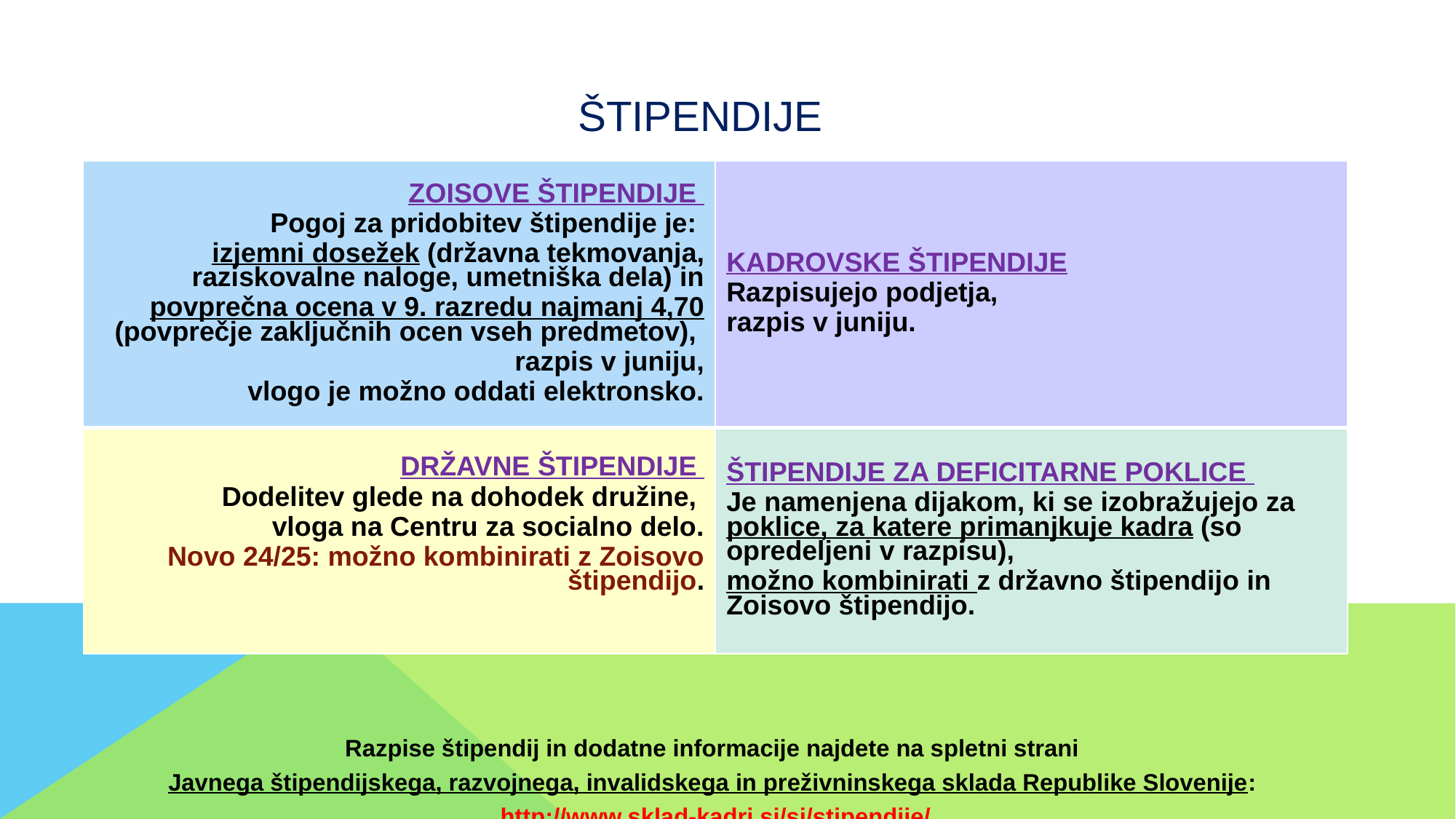

štipendije
| ZOISOVE ŠTIPENDIJE Pogoj za pridobitev štipendije je: izjemni dosežek (državna tekmovanja, raziskovalne naloge, umetniška dela) in povprečna ocena v 9. razredu najmanj 4,70 (povprečje zaključnih ocen vseh predmetov), razpis v juniju, vlogo je možno oddati elektronsko. | KADROVSKE ŠTIPENDIJE Razpisujejo podjetja, razpis v juniju. |
| --- | --- |
| DRŽAVNE ŠTIPENDIJE Dodelitev glede na dohodek družine, vloga na Centru za socialno delo. Novo 24/25: možno kombinirati z Zoisovo štipendijo. | ŠTIPENDIJE ZA DEFICITARNE POKLICE Je namenjena dijakom, ki se izobražujejo za poklice, za katere primanjkuje kadra (so opredeljeni v razpisu), možno kombinirati z državno štipendijo in Zoisovo štipendijo. |

Razpise štipendij in dodatne informacije najdete na spletni strani
Javnega štipendijskega, razvojnega, invalidskega in preživninskega sklada Republike Slovenije:
http://www.sklad-kadri.si/si/stipendije/